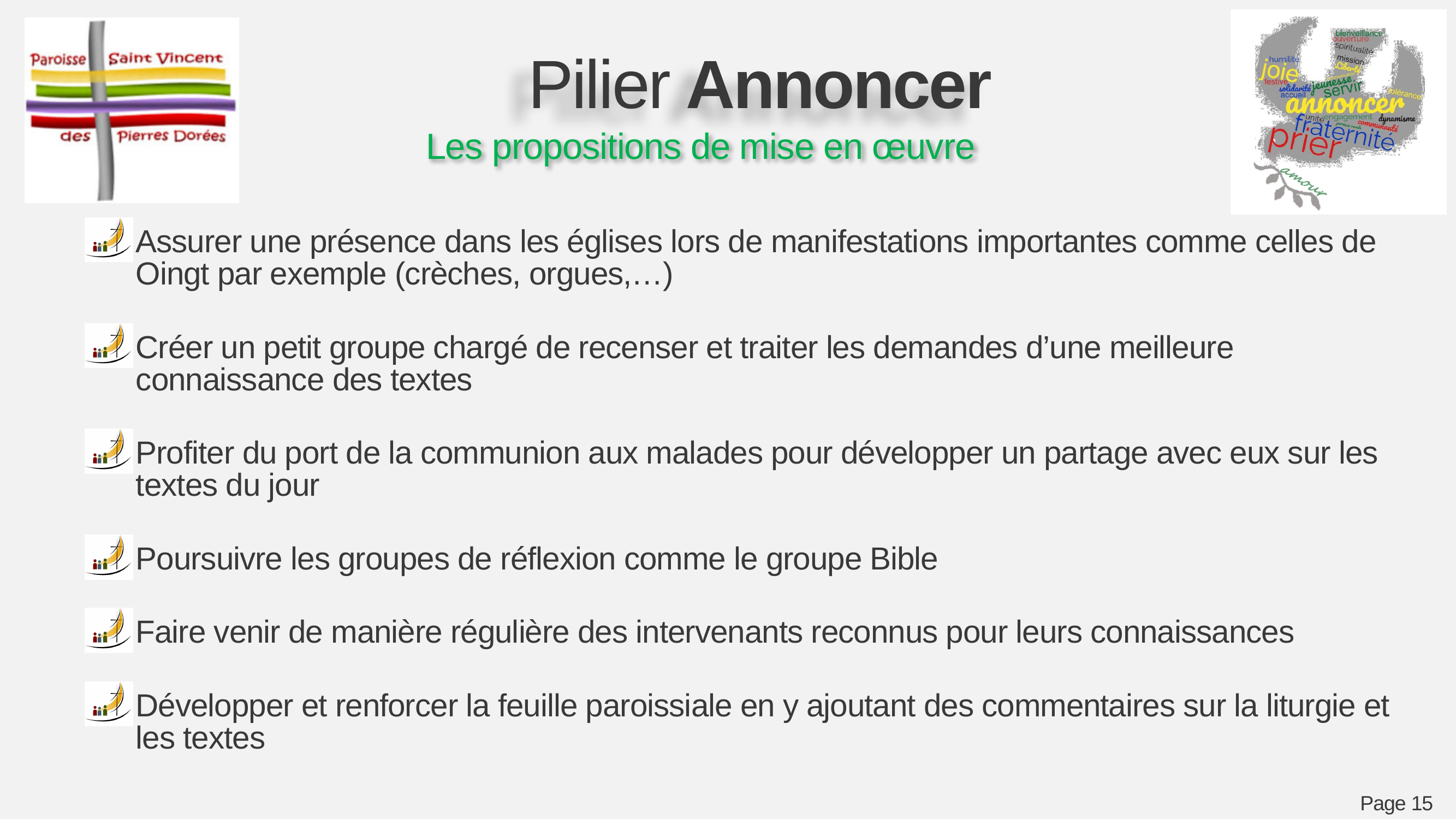

Pilier Annoncer
Les propositions de mise en œuvre
Assurer une présence dans les églises lors de manifestations importantes comme celles de Oingt par exemple (crèches, orgues,…)
Créer un petit groupe chargé de recenser et traiter les demandes d’une meilleure connaissance des textes
Profiter du port de la communion aux malades pour développer un partage avec eux sur les textes du jour
Poursuivre les groupes de réflexion comme le groupe Bible
Faire venir de manière régulière des intervenants reconnus pour leurs connaissances
Développer et renforcer la feuille paroissiale en y ajoutant des commentaires sur la liturgie et les textes